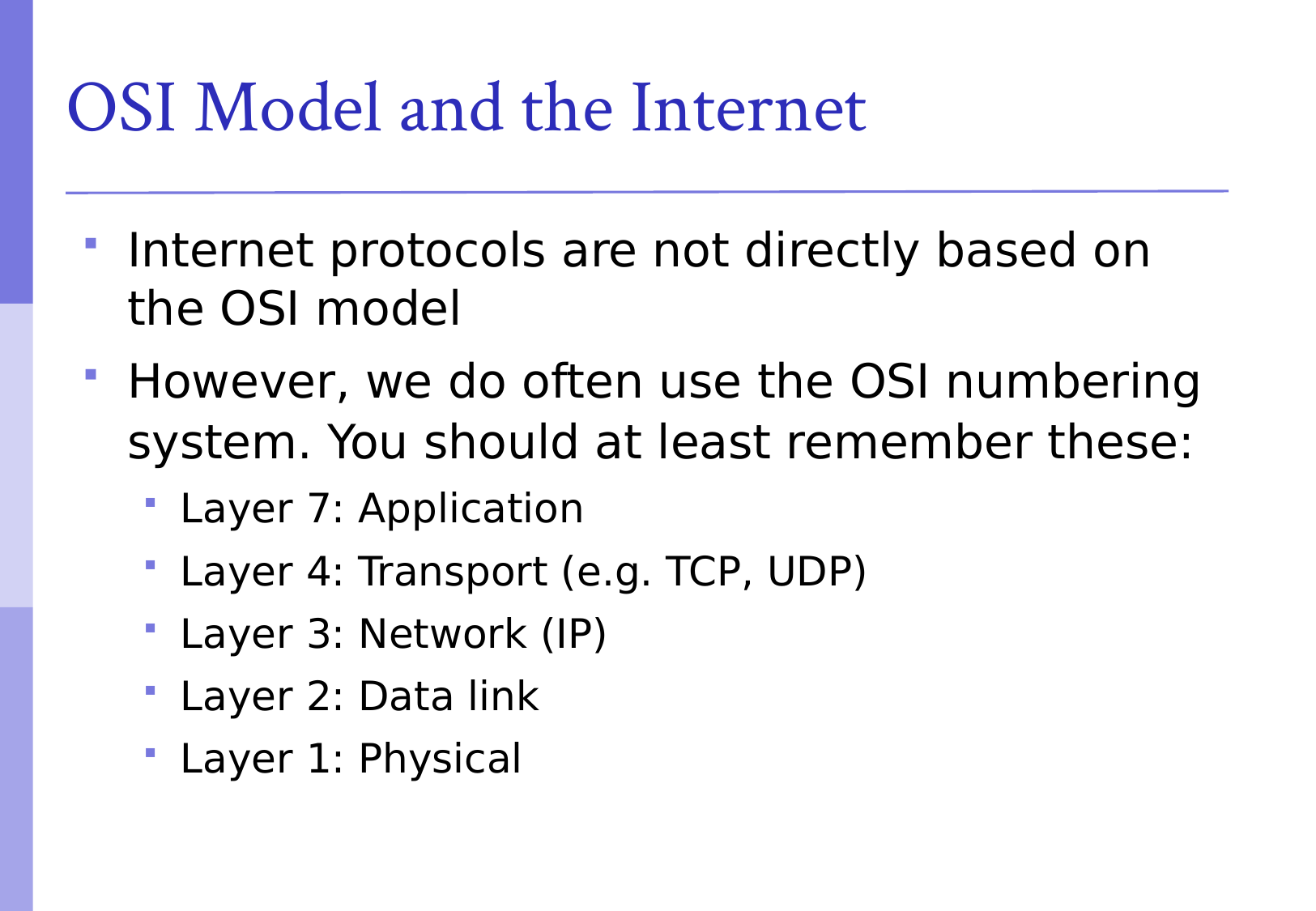

# OSI Model and the Internet
Internet protocols are not directly based on the OSI model
However, we do often use the OSI numbering system. You should at least remember these:
Layer 7: Application
Layer 4: Transport (e.g. TCP, UDP)
Layer 3: Network (IP)
Layer 2: Data link
Layer 1: Physical